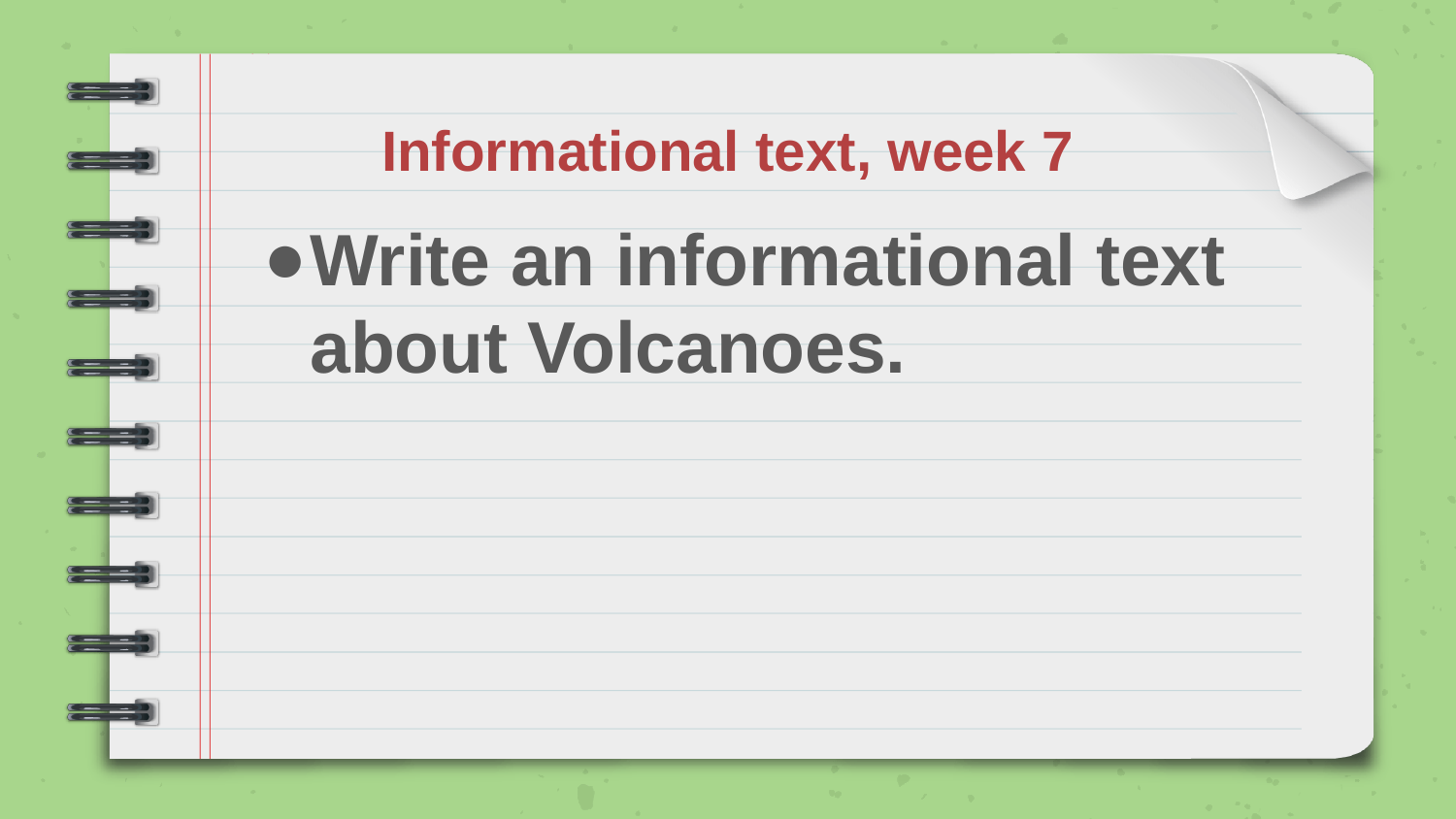

# Informational text, week 7
Write an informational text about Volcanoes.